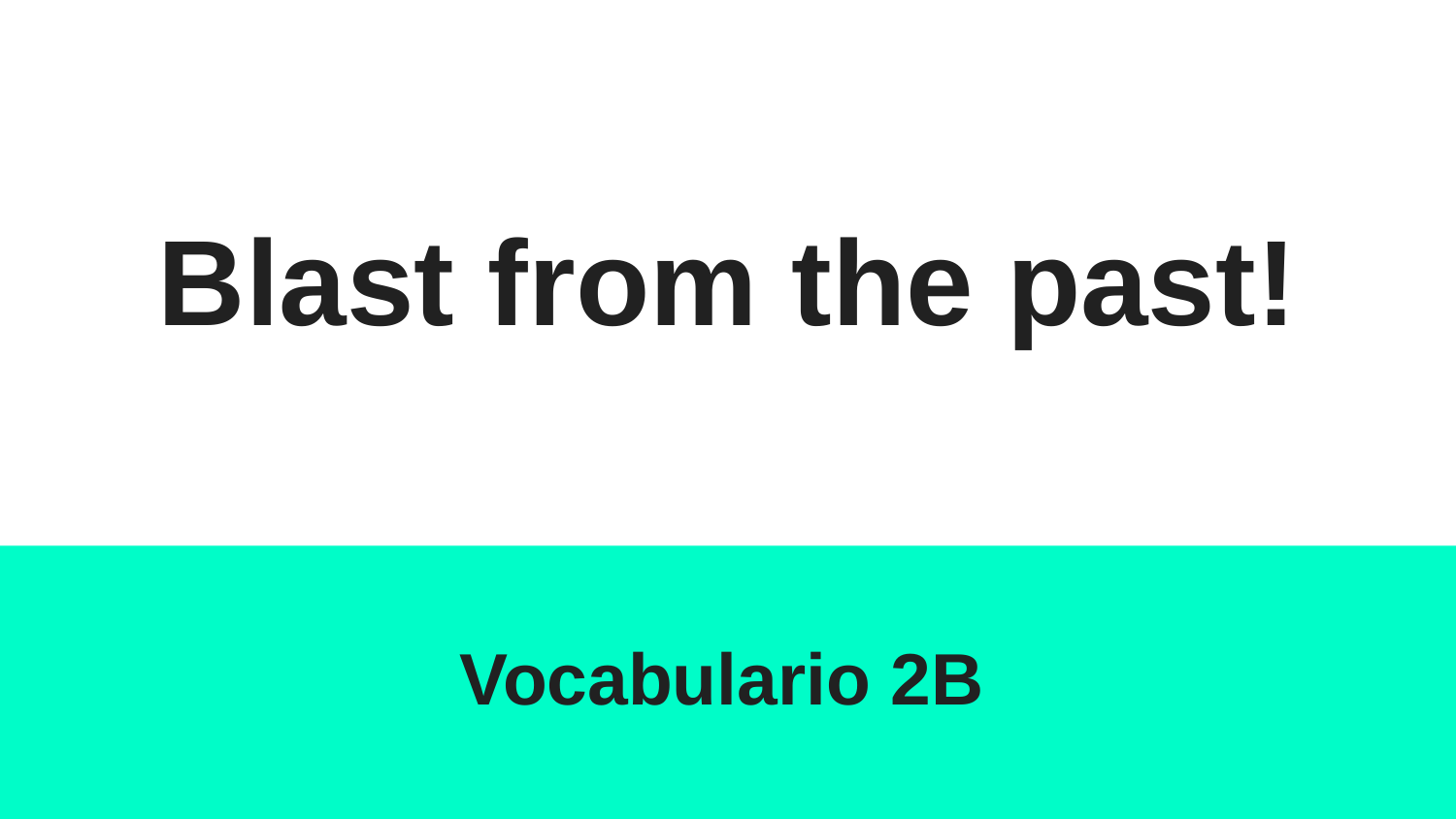

# Blast from the past!
Vocabulario 2B